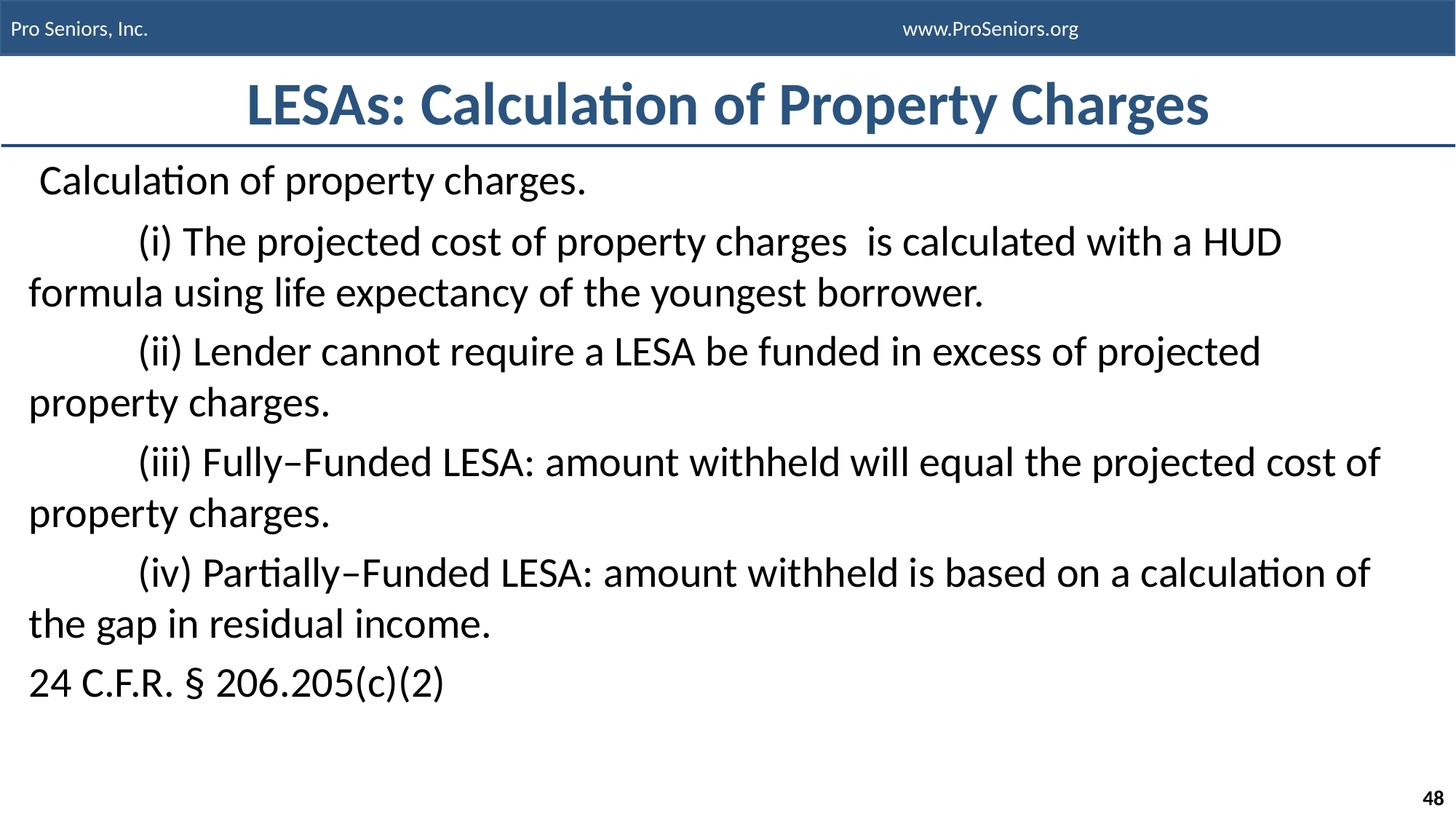

# LESAs: Calculation of Property Charges
 Calculation of property charges.
	(i) The projected cost of property charges  is calculated with a HUD formula using life expectancy of the youngest borrower.
	(ii) Lender cannot require a LESA be funded in excess of projected property charges.
	(iii) Fully–Funded LESA: amount withheld will equal the projected cost of property charges.
	(iv) Partially–Funded LESA: amount withheld is based on a calculation of the gap in residual income.
24 C.F.R. § 206.205(c)(2)
48